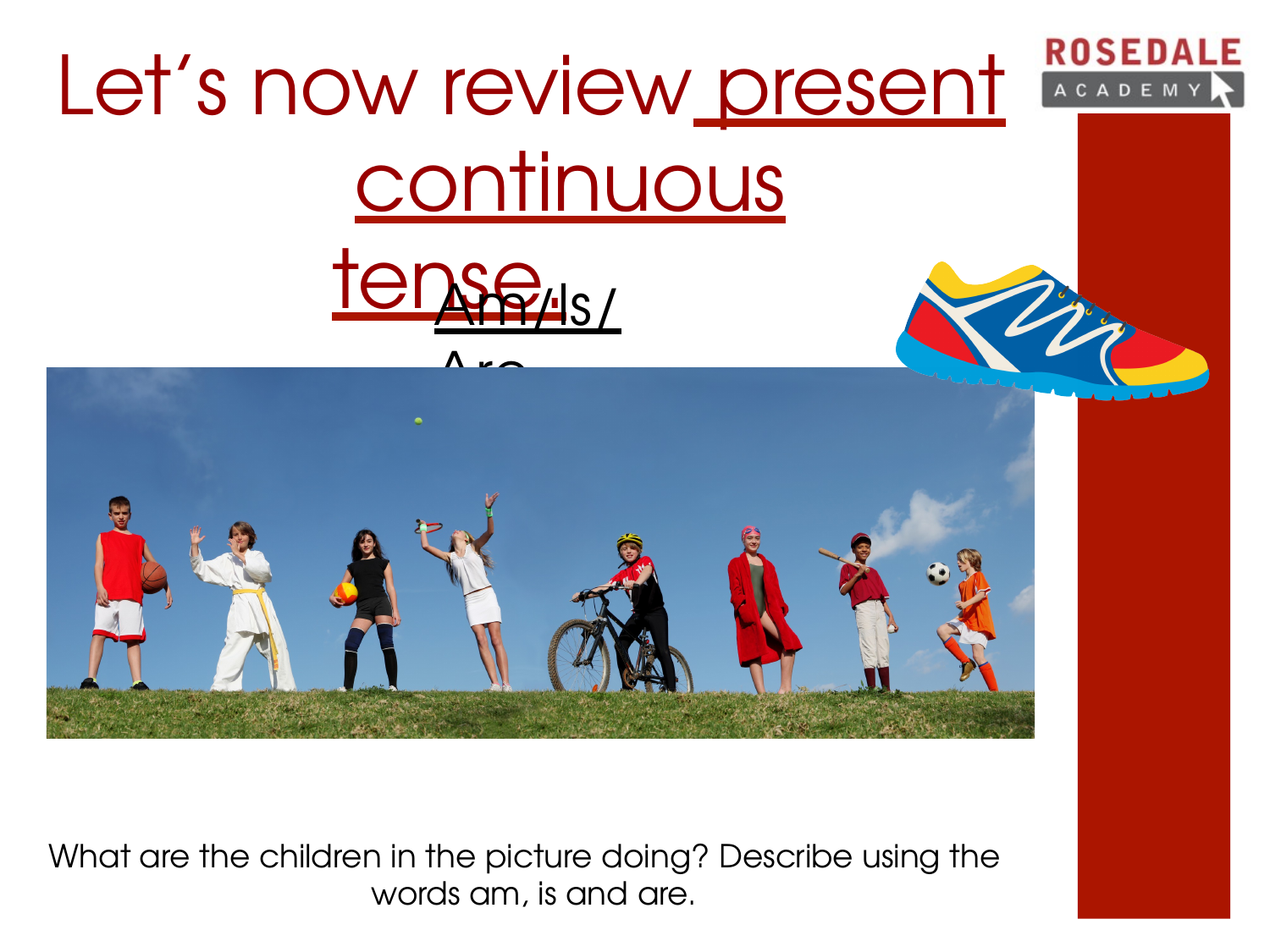

# Let’s now review present  continuous tense.

Am/Is/Are

What are the children in the picture doing? Describe using the  words am, is and are.